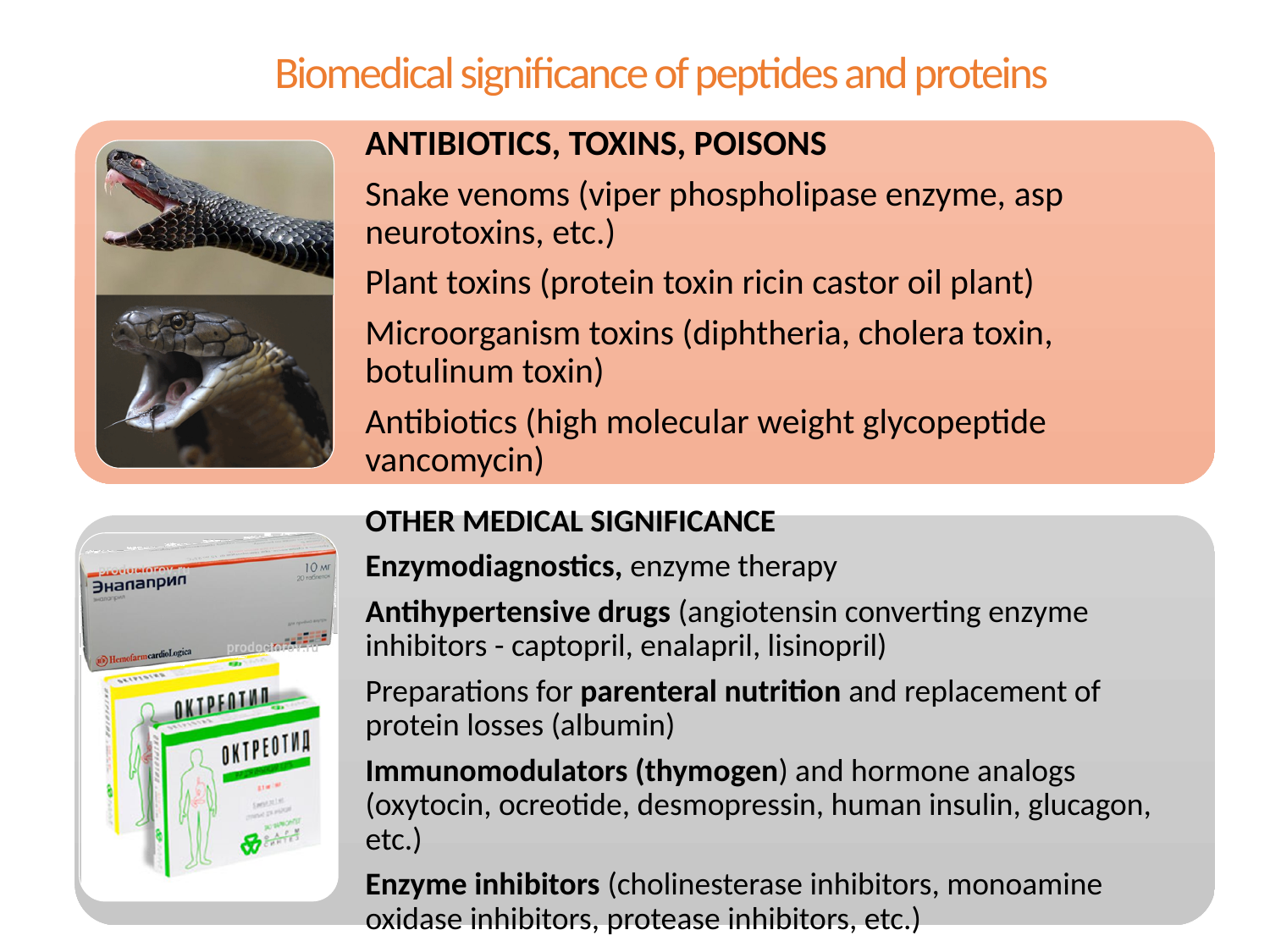

# Biomedical significance of peptides and proteins
ANTIBIOTICS, TOXINS, POISONS
Snake venoms (viper phospholipase enzyme, asp neurotoxins, etc.)
Plant toxins (protein toxin ricin castor oil plant)
Microorganism toxins (diphtheria, cholera toxin, botulinum toxin)
Antibiotics (high molecular weight glycopeptide vancomycin)
OTHER MEDICAL SIGNIFICANCE
Enzymodiagnostics, enzyme therapy
Antihypertensive drugs (angiotensin converting enzyme inhibitors - captopril, enalapril, lisinopril)
Preparations for parenteral nutrition and replacement of protein losses (albumin)
Immunomodulators (thymogen) and hormone analogs (oxytocin, ocreotide, desmopressin, human insulin, glucagon, etc.)
Enzyme inhibitors (cholinesterase inhibitors, monoamine oxidase inhibitors, protease inhibitors, etc.)